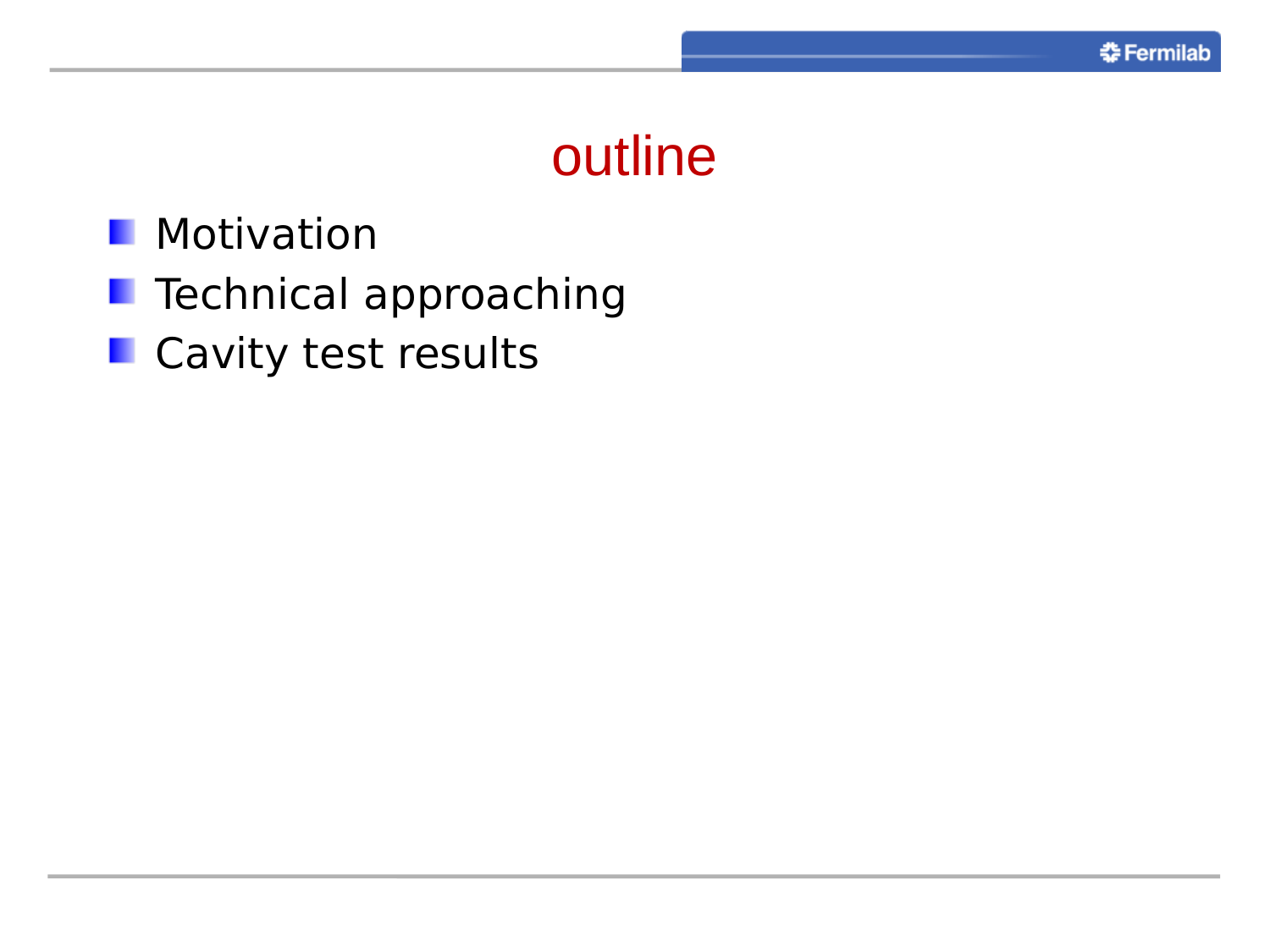

# outline
Motivation
Technical approaching
Cavity test results